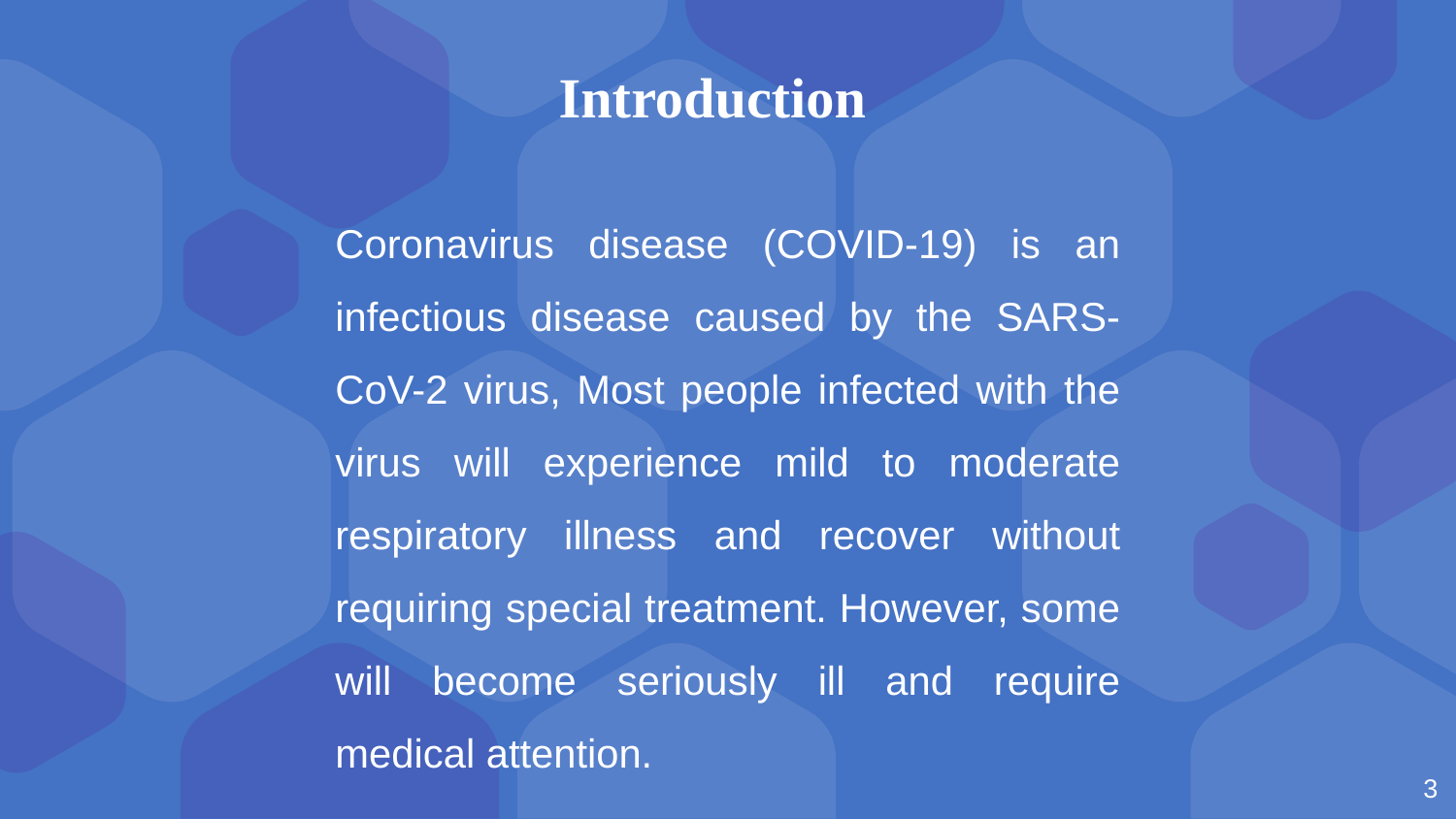

Introduction
Coronavirus disease (COVID-19) is an infectious disease caused by the SARS-CoV-2 virus, Most people infected with the virus will experience mild to moderate respiratory illness and recover without requiring special treatment. However, some will become seriously ill and require medical attention.

3